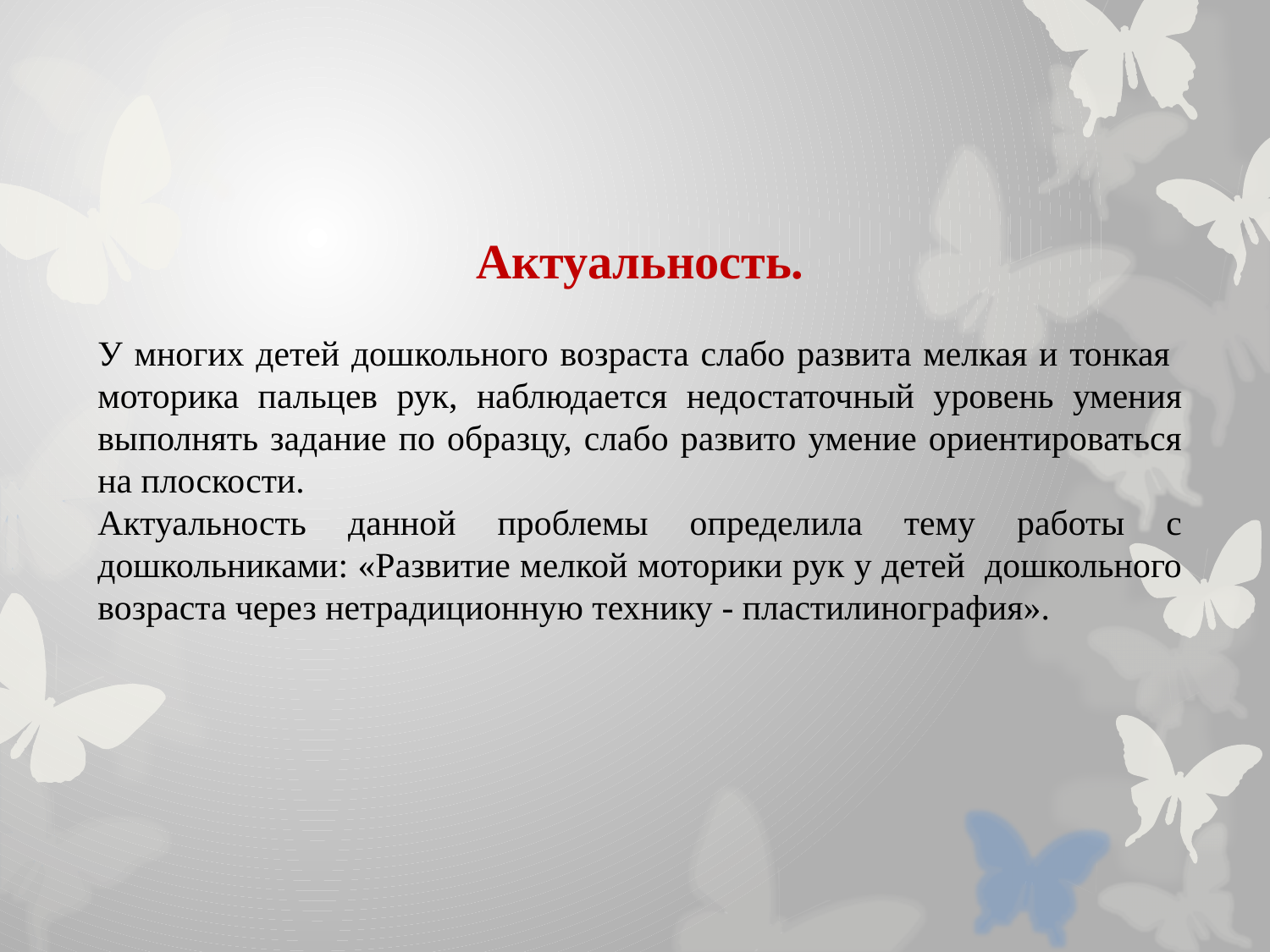

Актуальность.

У многих детей дошкольного возраста слабо развита мелкая и тонкая  моторика пальцев рук, наблюдается недостаточный уровень умения выполнять задание по образцу, слабо развито умение ориентироваться на плоскости.
Актуальность данной проблемы определила тему работы с дошкольниками: «Развитие мелкой моторики рук у детей  дошкольного возраста через нетрадиционную технику - пластилинография».